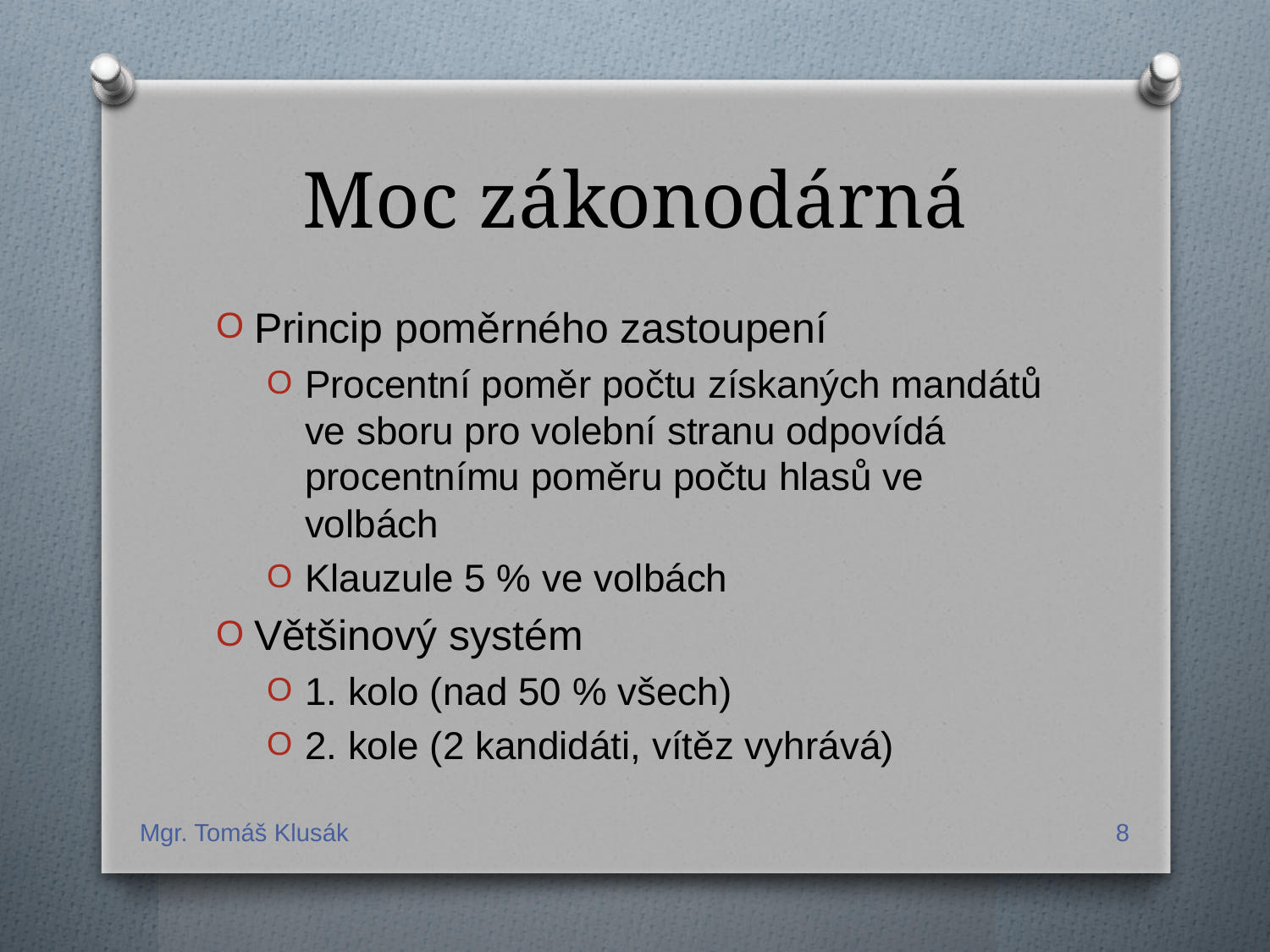

# Moc zákonodárná
Princip poměrného zastoupení
Procentní poměr počtu získaných mandátů ve sboru pro volební stranu odpovídá procentnímu poměru počtu hlasů ve volbách
Klauzule 5 % ve volbách
Většinový systém
1. kolo (nad 50 % všech)
2. kole (2 kandidáti, vítěz vyhrává)
Mgr. Tomáš Klusák
8